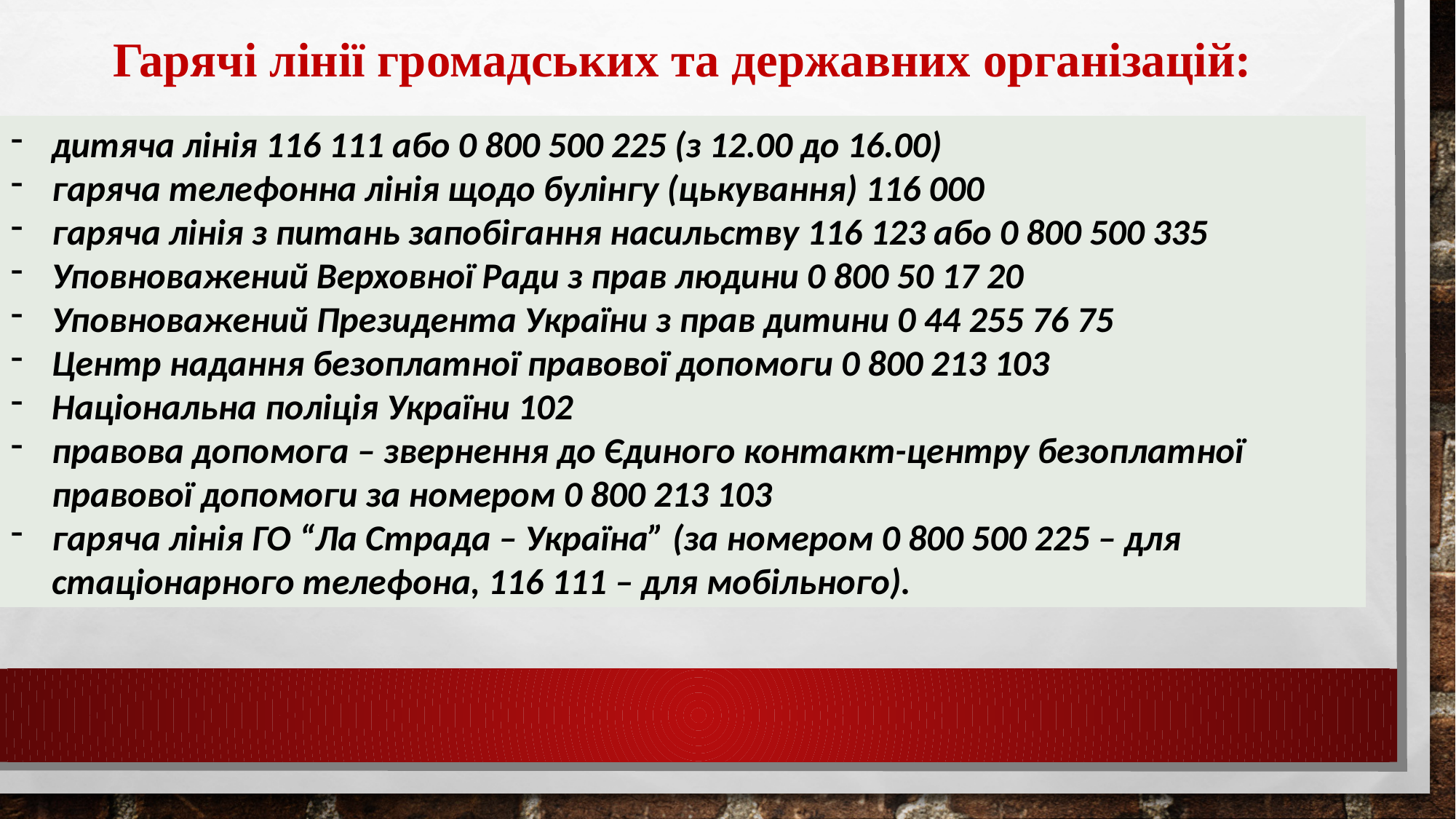

# Гарячі лінії громадських та державних організацій:
дитяча лінія 116 111 або 0 800 500 225 (з 12.00 до 16.00)
гаряча телефонна лінія щодо булінгу (цькування) 116 000
гаряча лінія з питань запобігання насильству 116 123 або 0 800 500 335
Уповноважений Верховної Ради з прав людини 0 800 50 17 20
Уповноважений Президента України з прав дитини 0 44 255 76 75
Центр надання безоплатної правової допомоги 0 800 213 103
Національна поліція України 102
правова допомога – звернення до Єдиного контакт-центру безоплатної правової допомоги за номером 0 800 213 103
гаряча лінія ГО “Ла Страда – Україна” (за номером 0 800 500 225 – для стаціонарного телефона, 116 111 – для мобільного).